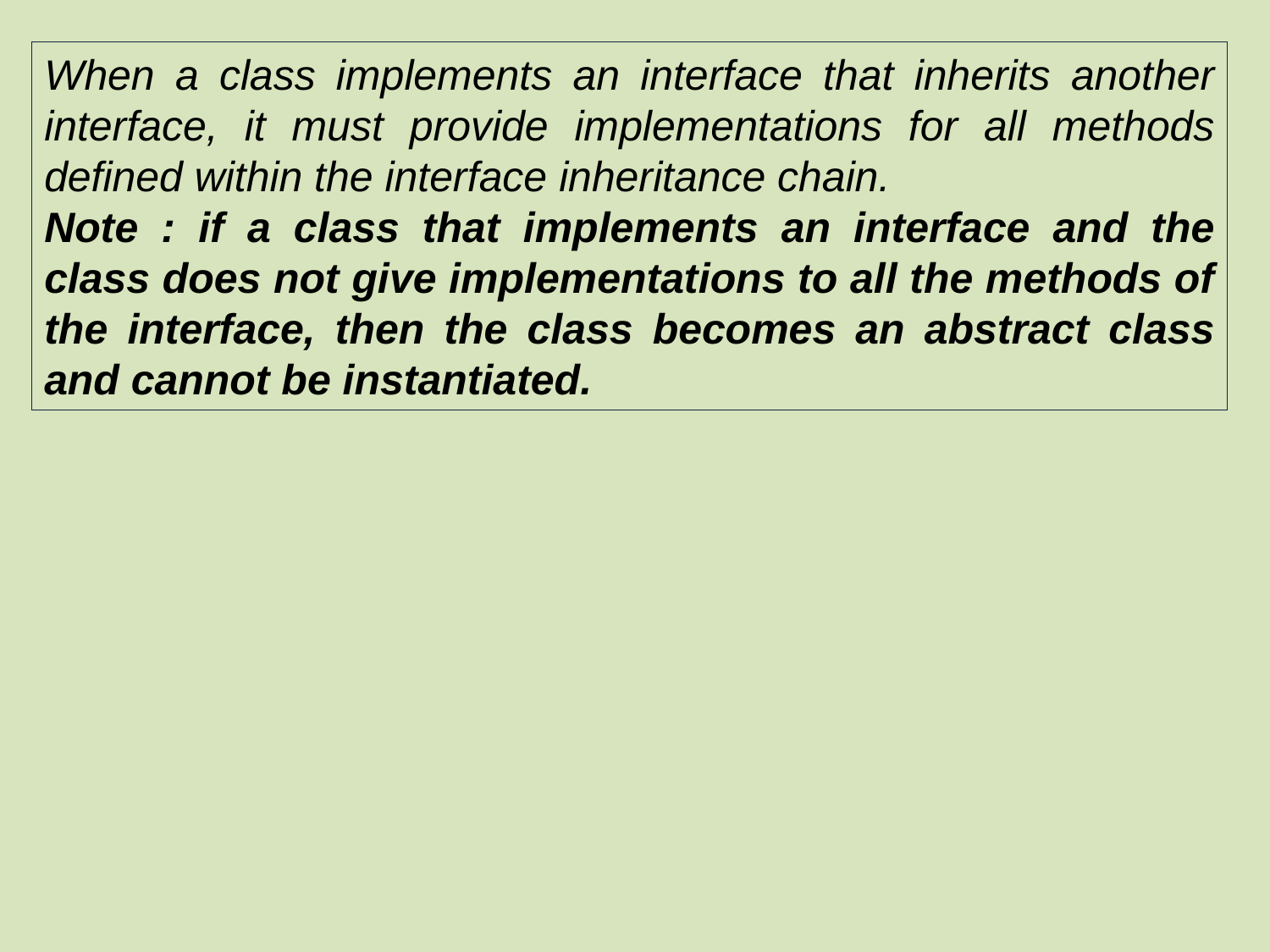

When a class implements an interface that inherits another interface, it must provide implementations for all methods defined within the interface inheritance chain.
Note : if a class that implements an interface and the class does not give implementations to all the methods of the interface, then the class becomes an abstract class and cannot be instantiated.